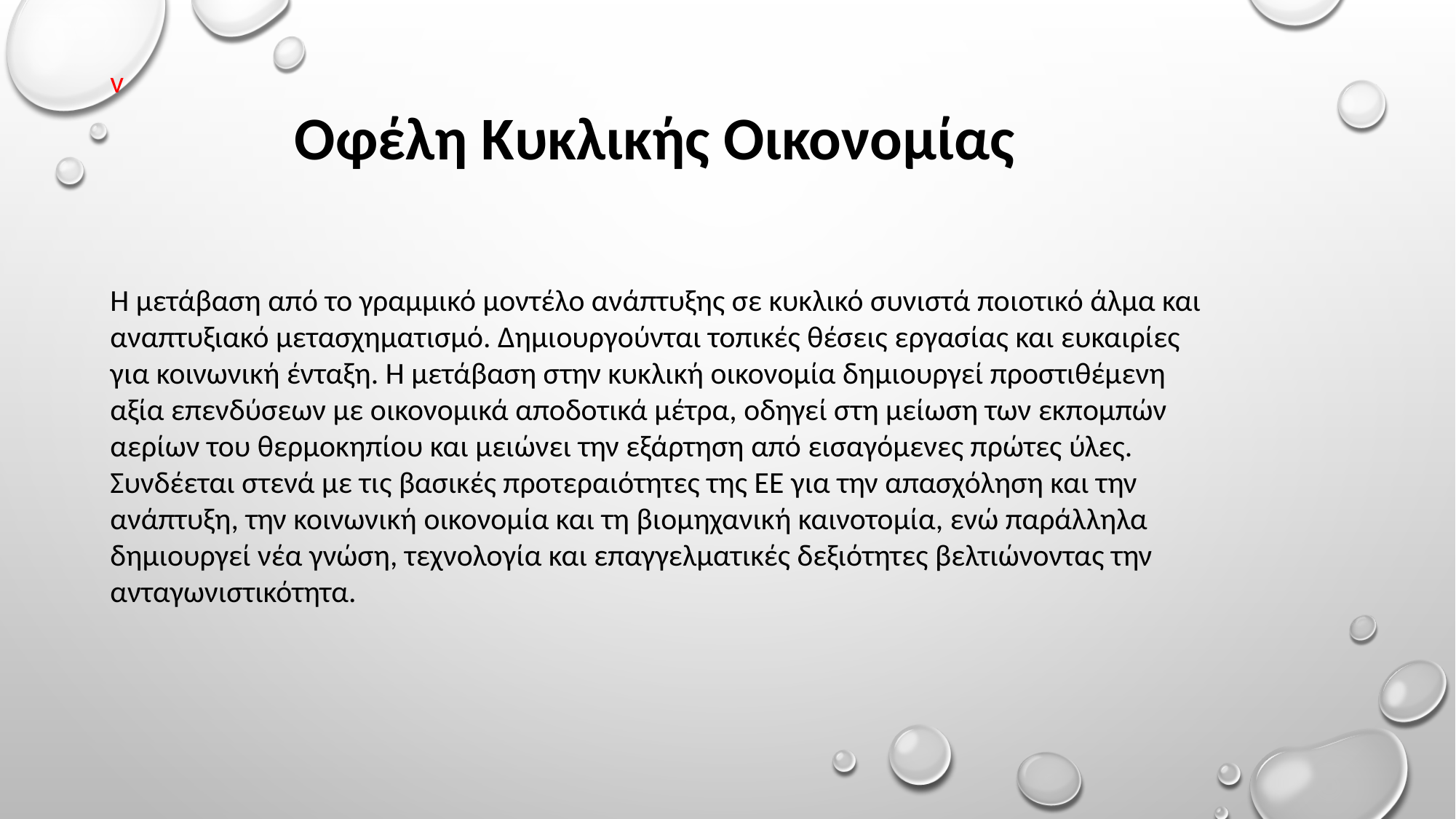

v
Οφέλη Κυκλικής Οικονομίας

Η μετάβαση από το γραμμικό μοντέλο ανάπτυξης σε κυκλικό συνιστά ποιοτικό άλμα και αναπτυξιακό μετασχηματισμό. Δημιουργούνται τοπικές θέσεις εργασίας και ευκαιρίες για κοινωνική ένταξη. Η μετάβαση στην κυκλική οικονομία δημιουργεί προστιθέμενη αξία επενδύσεων με οικονομικά αποδοτικά μέτρα, οδηγεί στη μείωση των εκπομπών αερίων του θερμοκηπίου και μειώνει την εξάρτηση από εισαγόμενες πρώτες ύλες. Συνδέεται στενά με τις βασικές προτεραιότητες της ΕΕ για την απασχόληση και την ανάπτυξη, την κοινωνική οικονομία και τη βιομηχανική καινοτομία, ενώ παράλληλα δημιουργεί νέα γνώση, τεχνολογία και επαγγελματικές δεξιότητες βελτιώνοντας την ανταγωνιστικότητα.